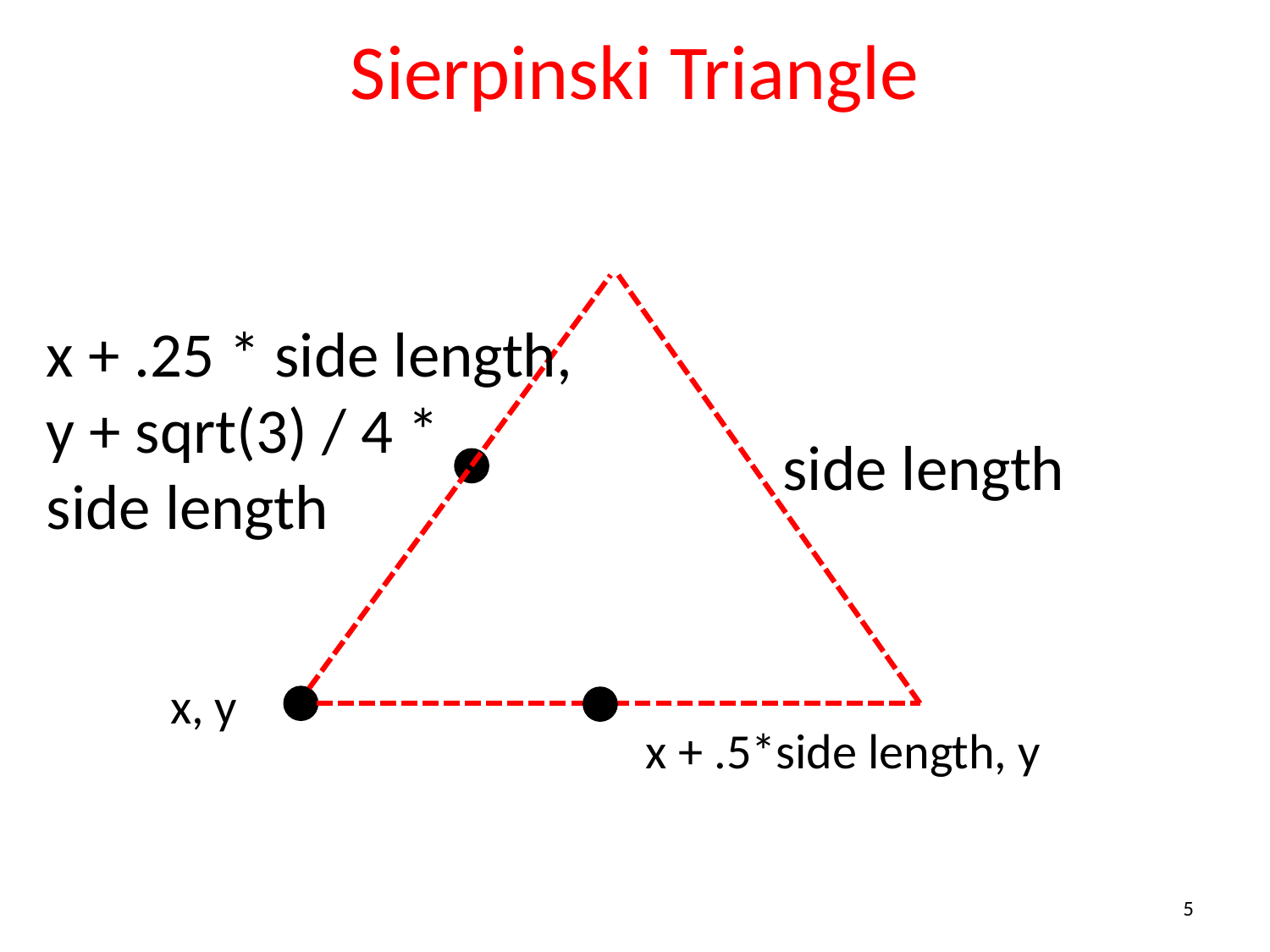

# Sierpinski Triangle
x + .25 * side length,
y + sqrt(3) / 4 *
side length
side length

x, y

x + .5*side length, y
5